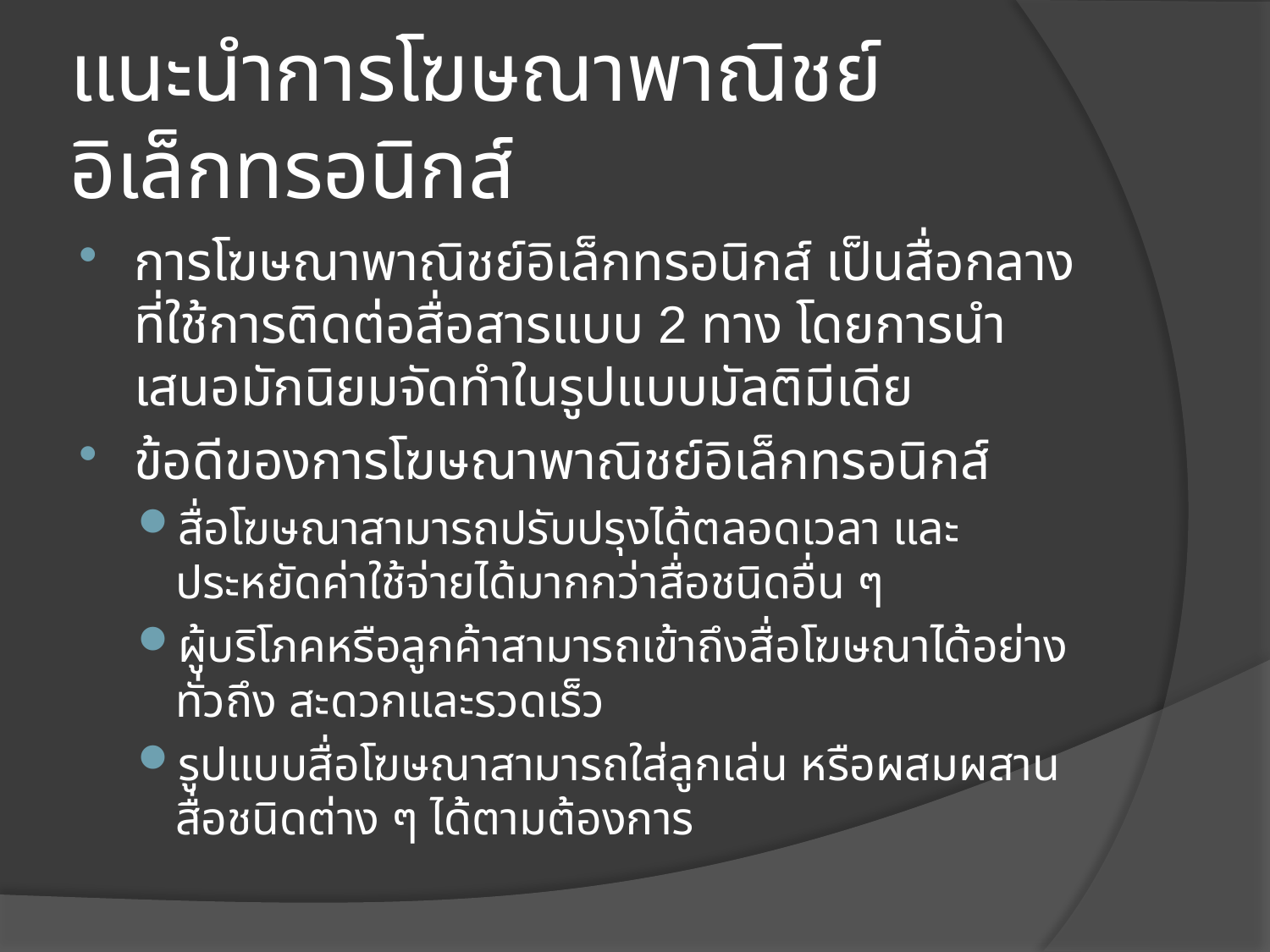

# แนะนำการโฆษณาพาณิชย์อิเล็กทรอนิกส์
การโฆษณาพาณิชย์อิเล็กทรอนิกส์ เป็นสื่อกลางที่ใช้การติดต่อสื่อสารแบบ 2 ทาง โดยการนำเสนอมักนิยมจัดทำในรูปแบบมัลติมีเดีย
ข้อดีของการโฆษณาพาณิชย์อิเล็กทรอนิกส์
สื่อโฆษณาสามารถปรับปรุงได้ตลอดเวลา และประหยัดค่าใช้จ่ายได้มากกว่าสื่อชนิดอื่น ๆ
ผู้บริโภคหรือลูกค้าสามารถเข้าถึงสื่อโฆษณาได้อย่างทั่วถึง สะดวกและรวดเร็ว
รูปแบบสื่อโฆษณาสามารถใส่ลูกเล่น หรือผสมผสานสื่อชนิดต่าง ๆ ได้ตามต้องการ